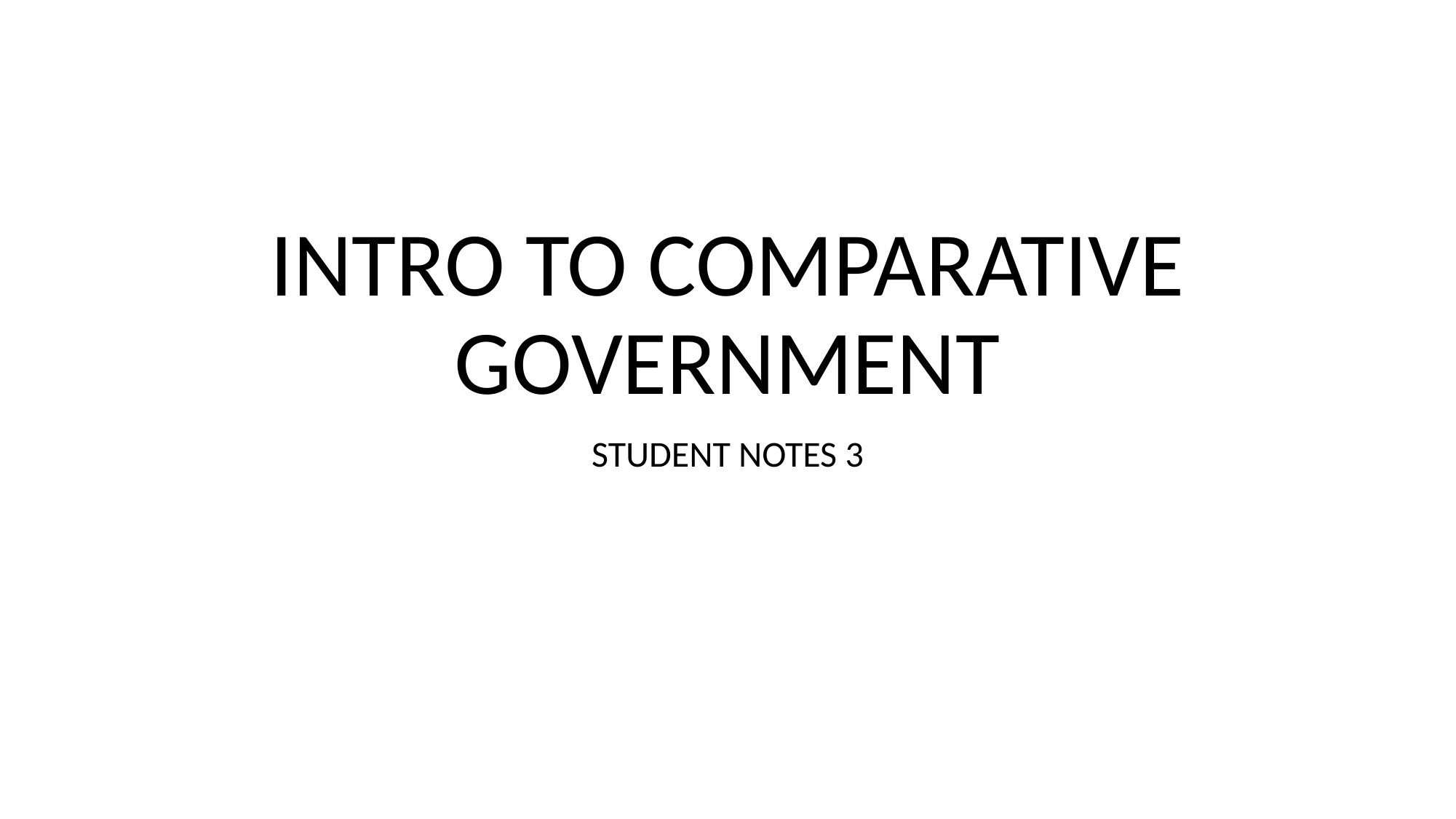

# INTRO TO COMPARATIVE GOVERNMENT
STUDENT NOTES 3